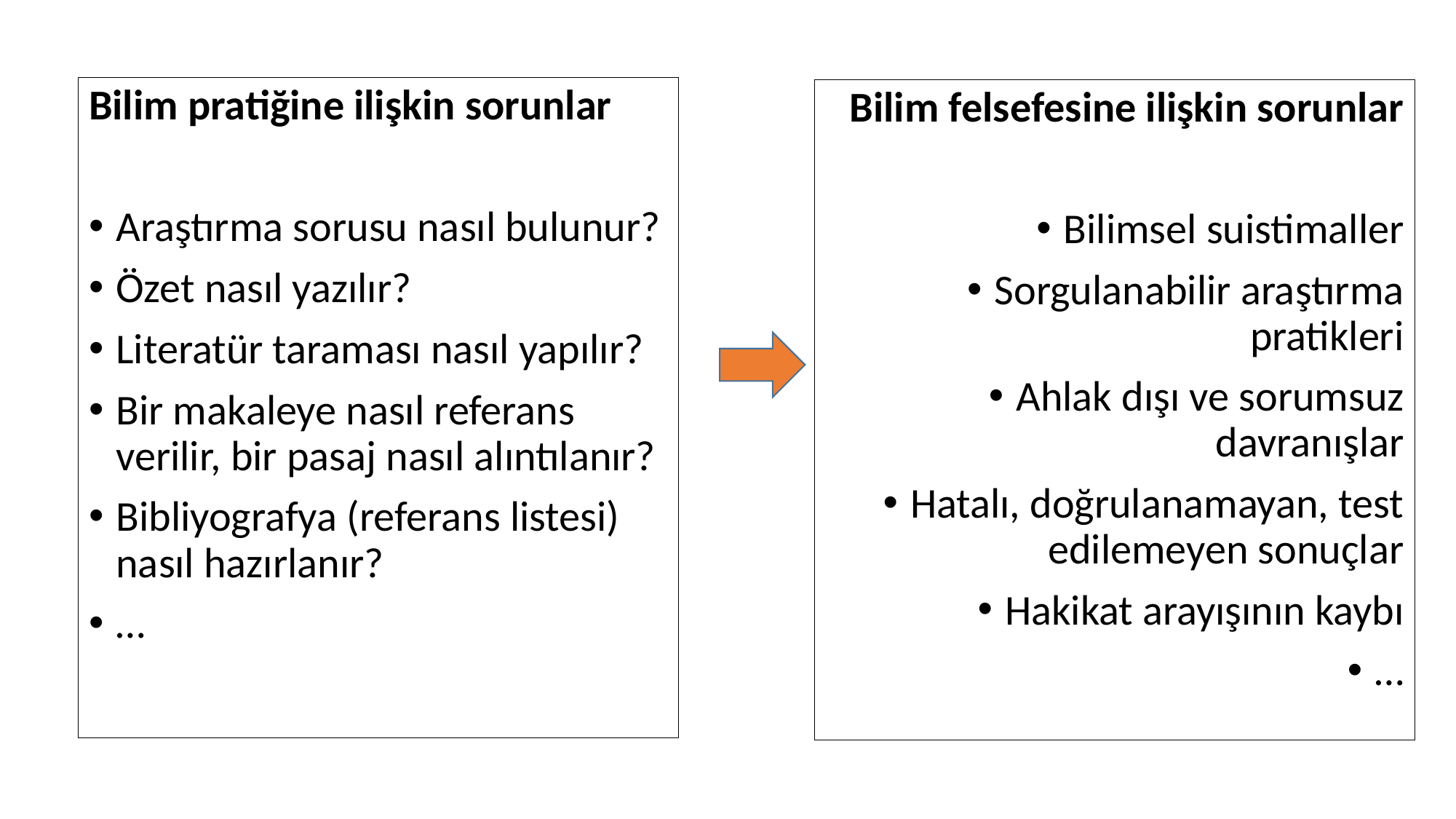

Bilim pratiğine ilişkin sorunlar

Araştırma sorusu nasıl bulunur?
Özet nasıl yazılır?
Literatür taraması nasıl yapılır?
Bir makaleye nasıl referans verilir, bir pasaj nasıl alıntılanır?
Bibliyografya (referans listesi) nasıl hazırlanır?
…
Bilim felsefesine ilişkin sorunlar

Bilimsel suistimaller
Sorgulanabilir araştırma pratikleri
Ahlak dışı ve sorumsuz davranışlar
Hatalı, doğrulanamayan, test edilemeyen sonuçlar
Hakikat arayışının kaybı
…